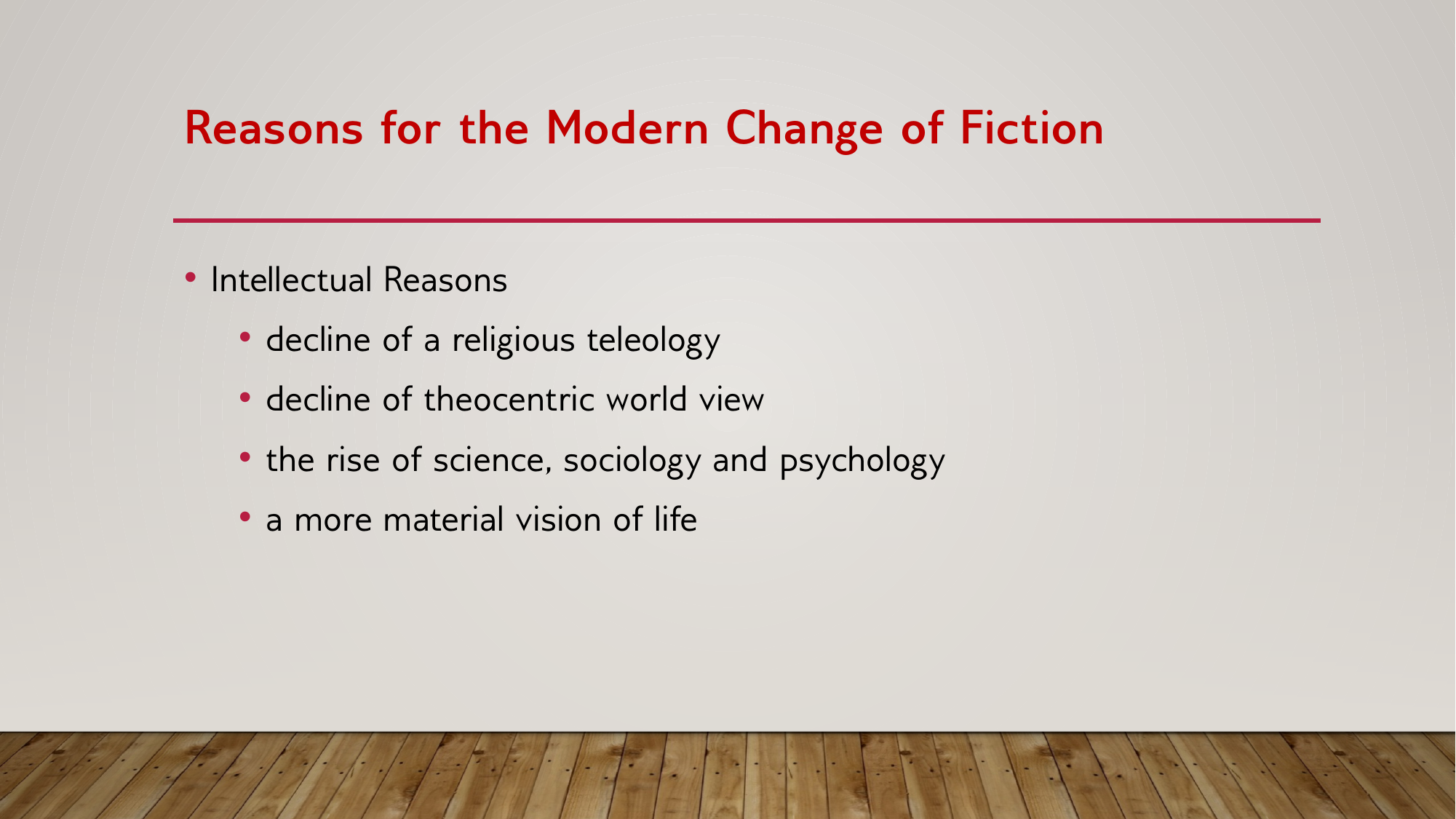

# Reasons for the Modern Change of Fiction
Intellectual Reasons
decline of a religious teleology
decline of theocentric world view
the rise of science, sociology and psychology
a more material vision of life